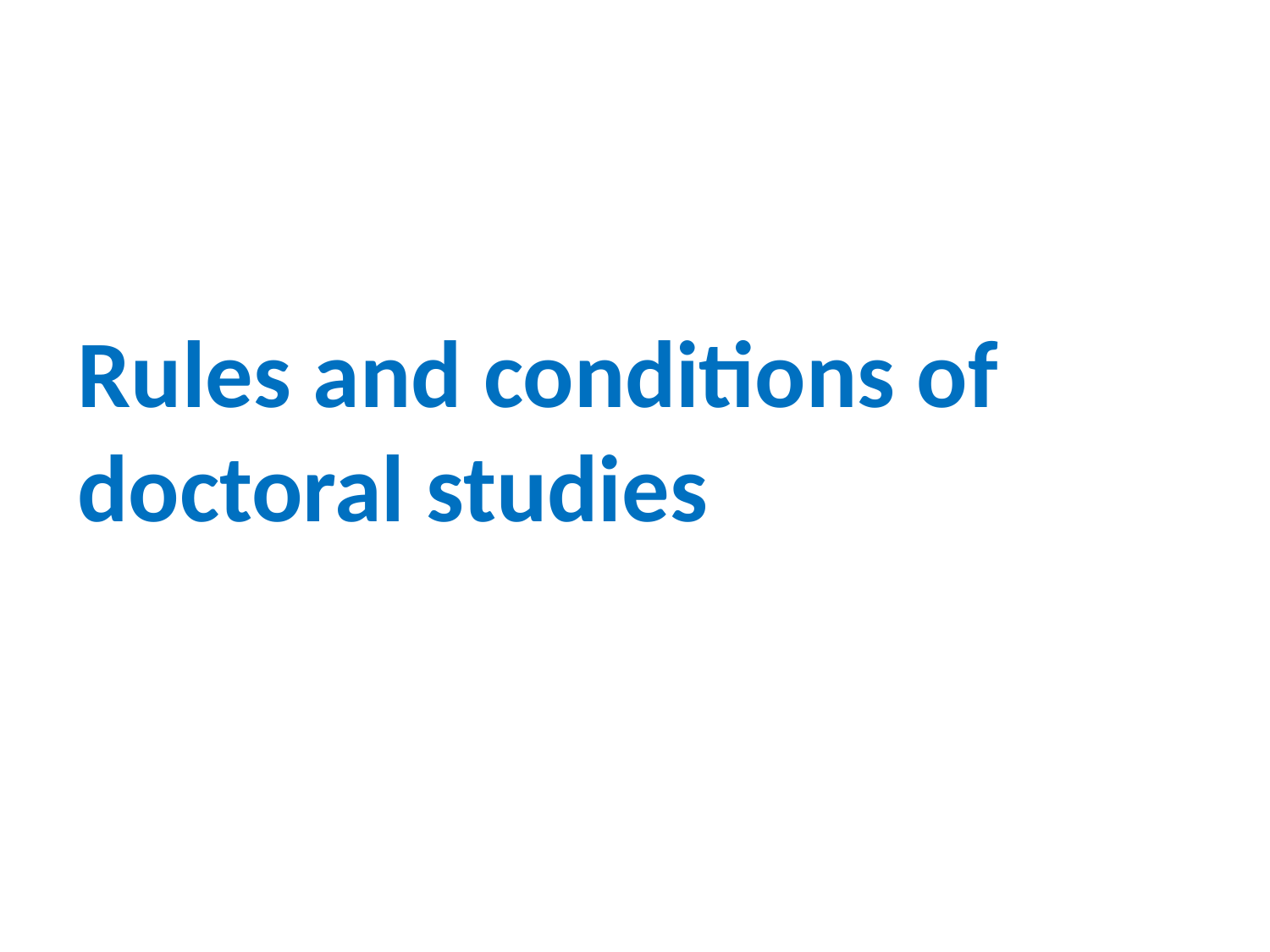

# Rules and conditions of doctoral studies